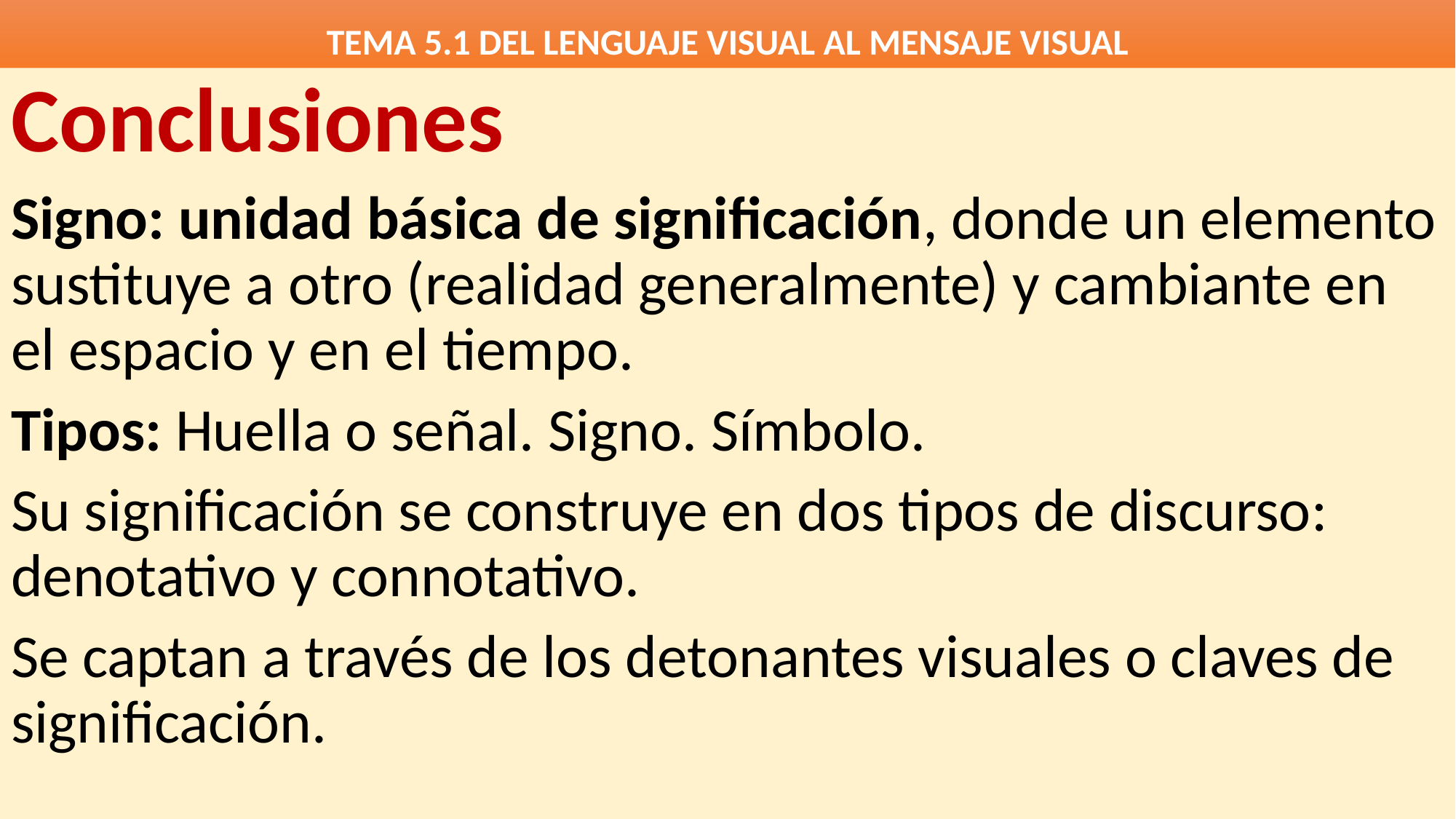

# TEMA 5.1 DEL LENGUAJE VISUAL AL MENSAJE VISUAL
Conclusiones
Signo: unidad básica de significación, donde un elemento sustituye a otro (realidad generalmente) y cambiante en el espacio y en el tiempo.
Tipos: Huella o señal. Signo. Símbolo.
Su significación se construye en dos tipos de discurso: denotativo y connotativo.
Se captan a través de los detonantes visuales o claves de significación.